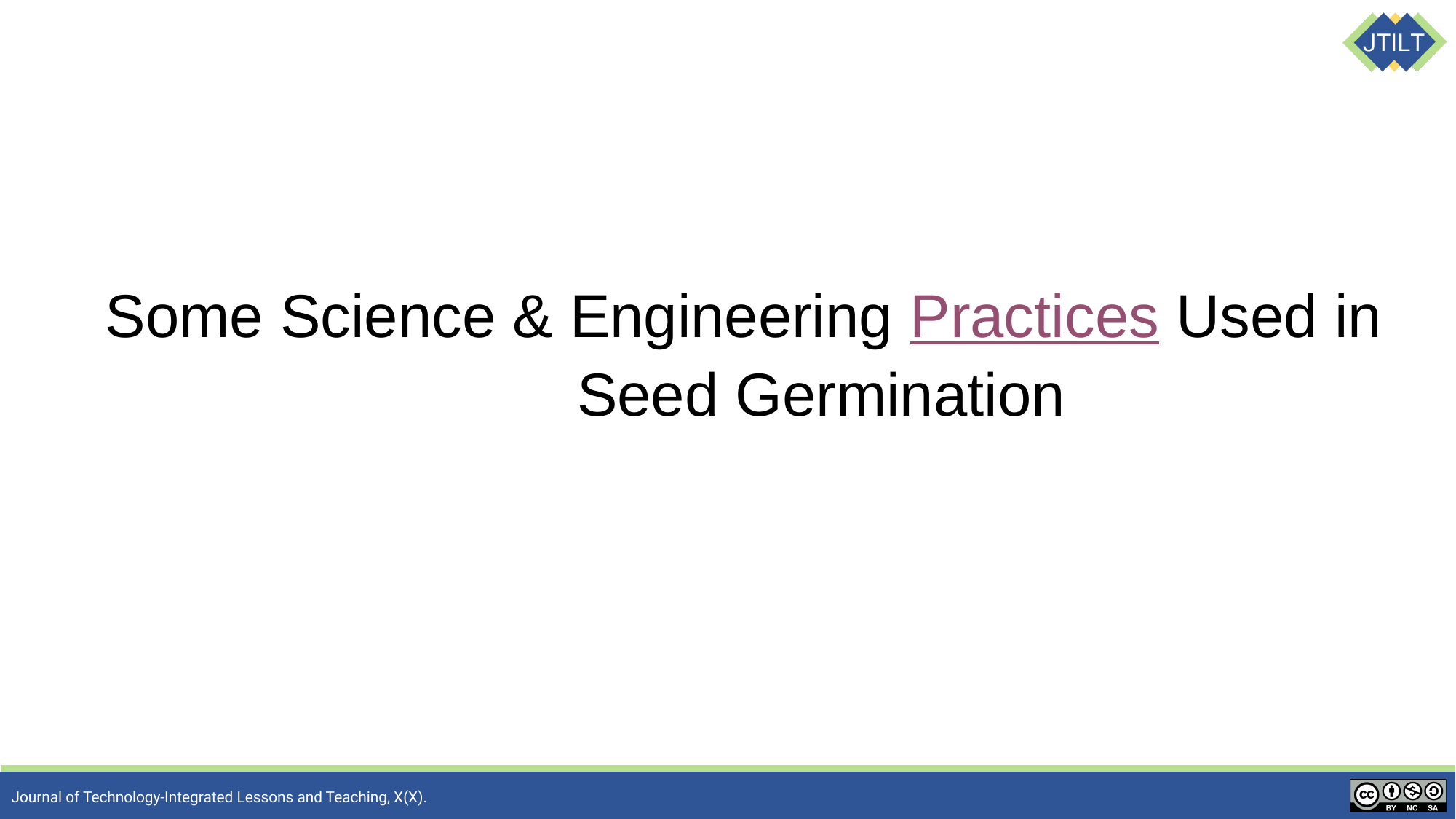

# Some Science & Engineering Practices Used in Seed Germination